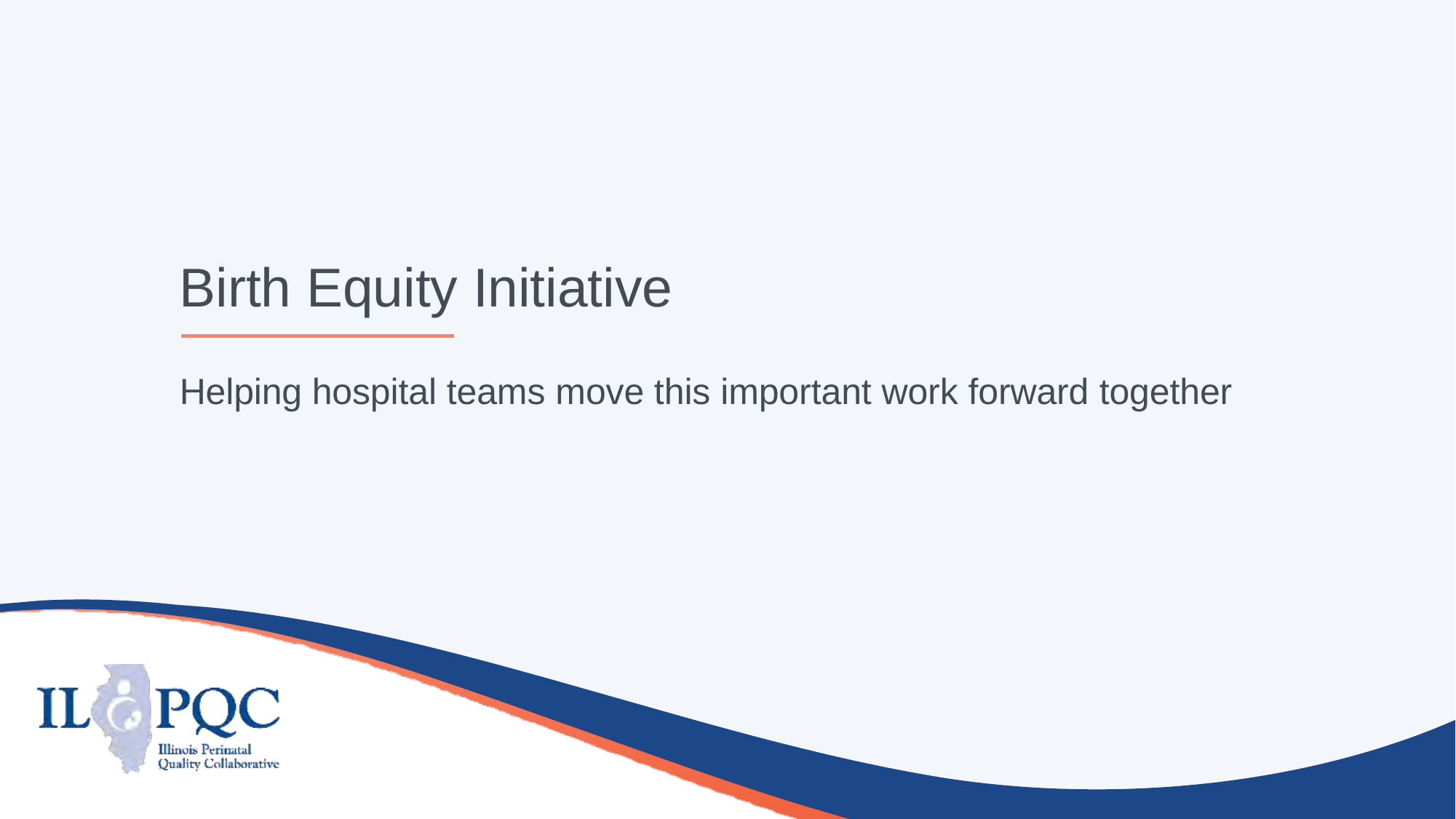

Birth Equity Initiative
Helping hospital teams move this important work forward together